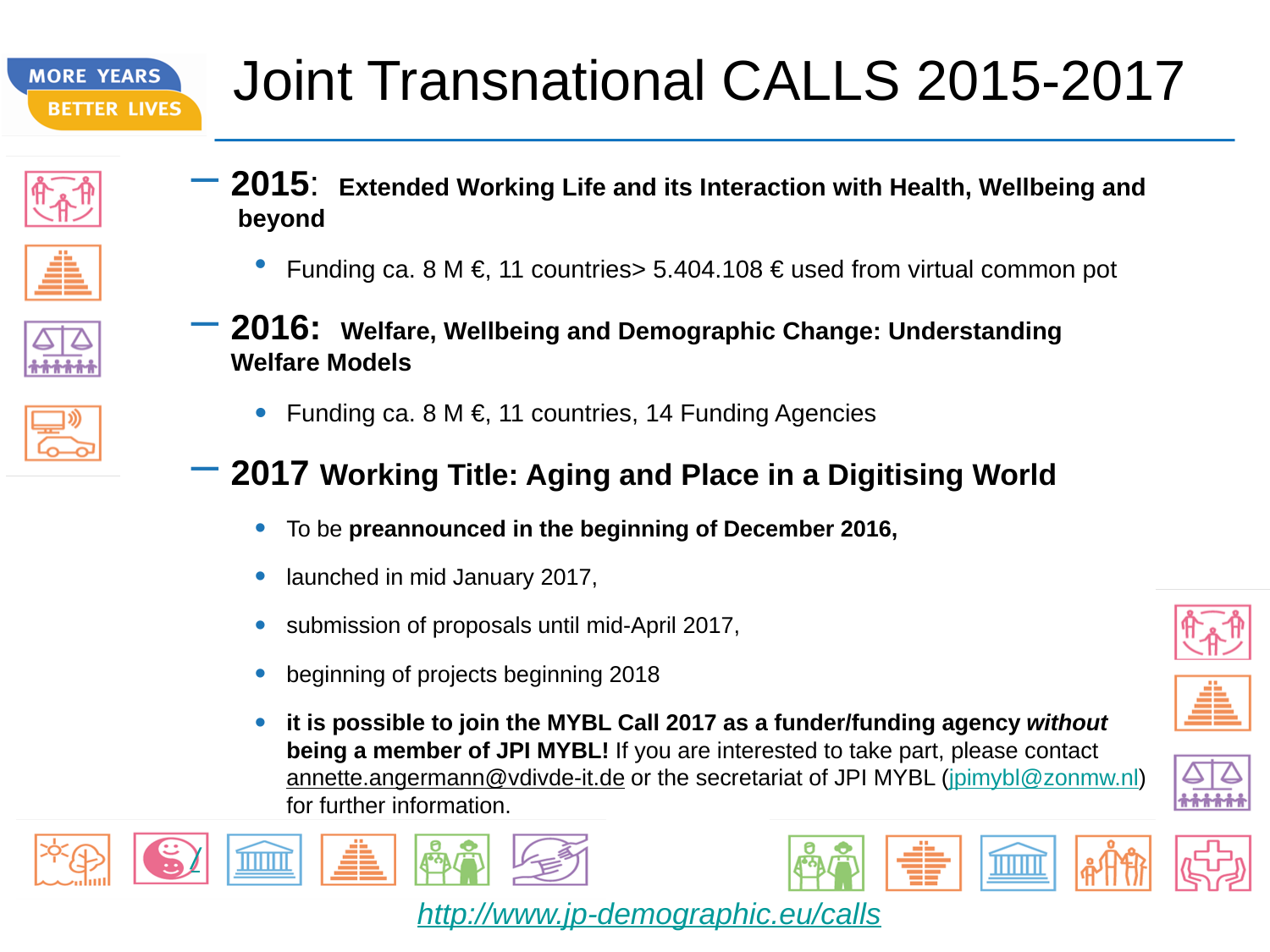

# Joint Transnational CALLS 2015-2017

2015:  Extended Working Life and its Interaction with Health, Wellbeing and  beyond
Funding ca. 8 M €, 11 countries> 5.404.108 € used from virtual common pot
2016:  Welfare, Wellbeing and Demographic Change: Understanding Welfare Models
Funding ca. 8 M €, 11 countries, 14 Funding Agencies
2017 Working Title: Aging and Place in a Digitising World
To be preannounced in the beginning of December 2016,
launched in mid January 2017,
submission of proposals until mid-April 2017,
beginning of projects beginning 2018
it is possible to join the MYBL Call 2017 as a funder/funding agency without being a member of JPI MYBL! If you are interested to take part, please contact annette.angermann@vdivde-it.de or the secretariat of JPI MYBL (jpimybl@zonmw.nl) for further information.
/
http://www.jp-demographic.eu/calls